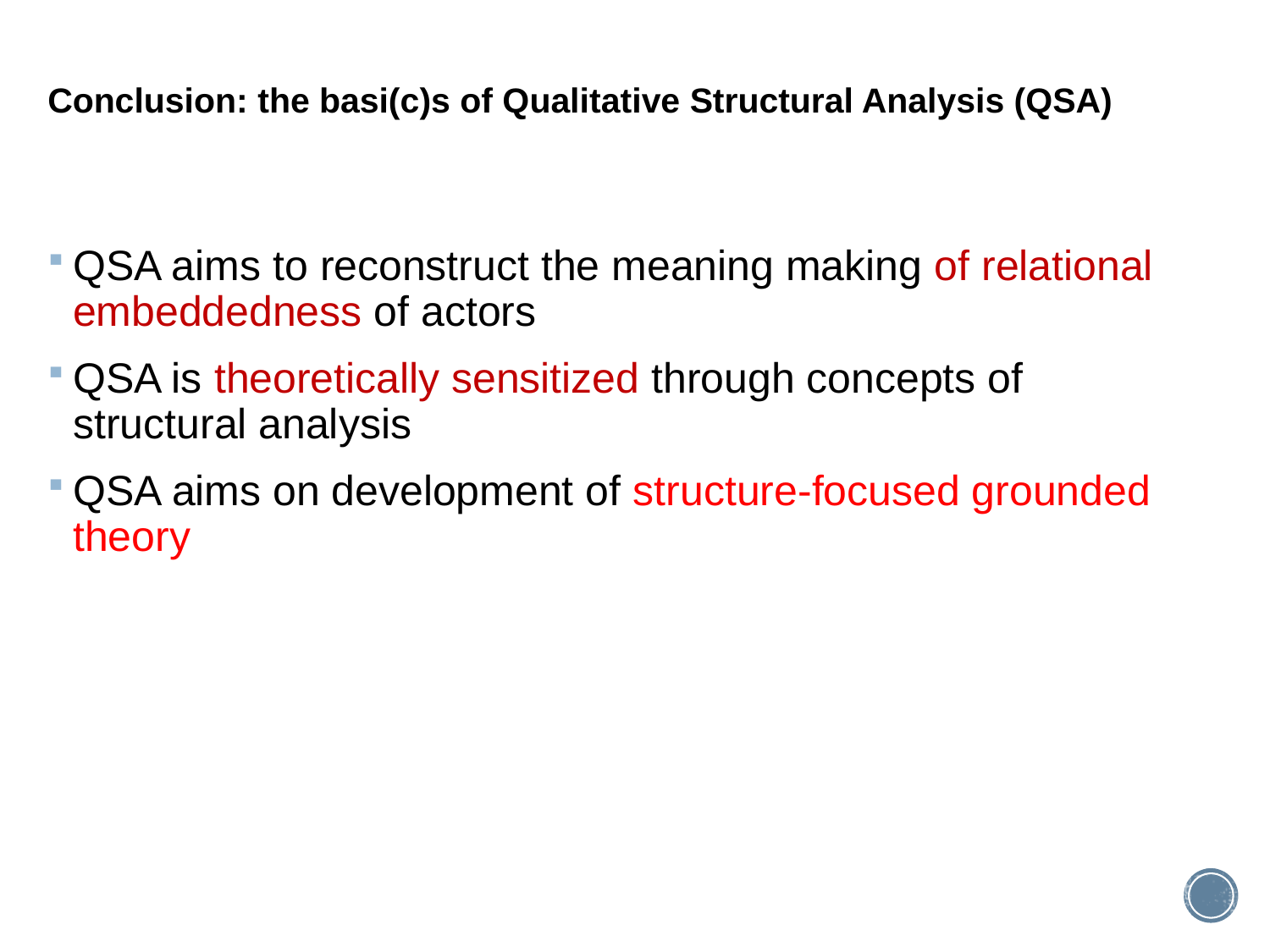

# Conclusion: the basi(c)s of Qualitative Structural Analysis (QSA)

QSA aims to reconstruct the meaning making of relational embeddedness of actors
QSA is theoretically sensitized through concepts of structural analysis
QSA aims on development of structure-focused grounded theory